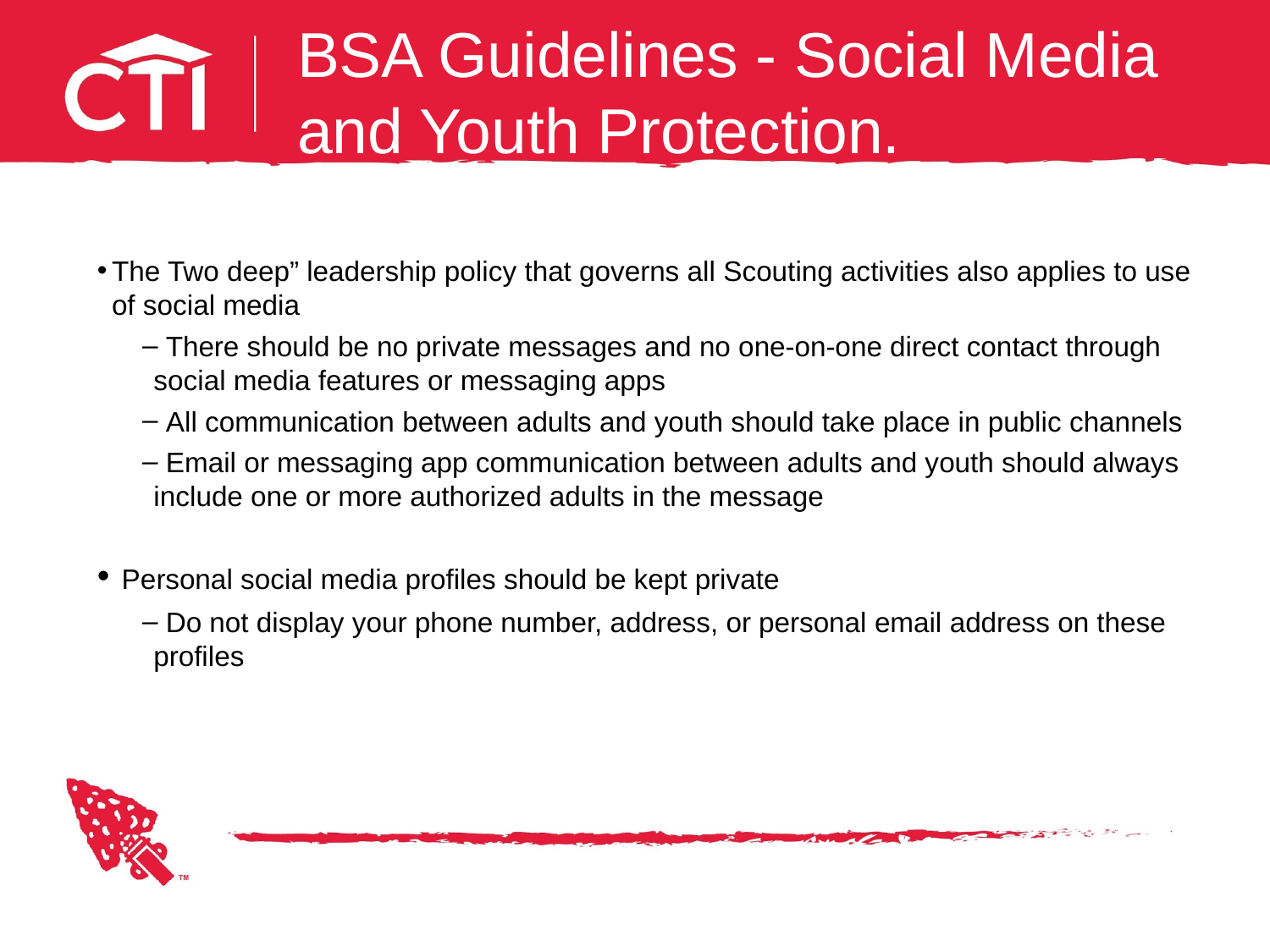

# BSA Guidelines - Social Media and Youth Protection.
The Two deep” leadership policy that governs all Scouting activities also applies to use of social media
 There should be no private messages and no one-on-one direct contact through social media features or messaging apps
 All communication between adults and youth should take place in public channels
 Email or messaging app communication between adults and youth should always include one or more authorized adults in the message
 Personal social media profiles should be kept private
 Do not display your phone number, address, or personal email address on these profiles